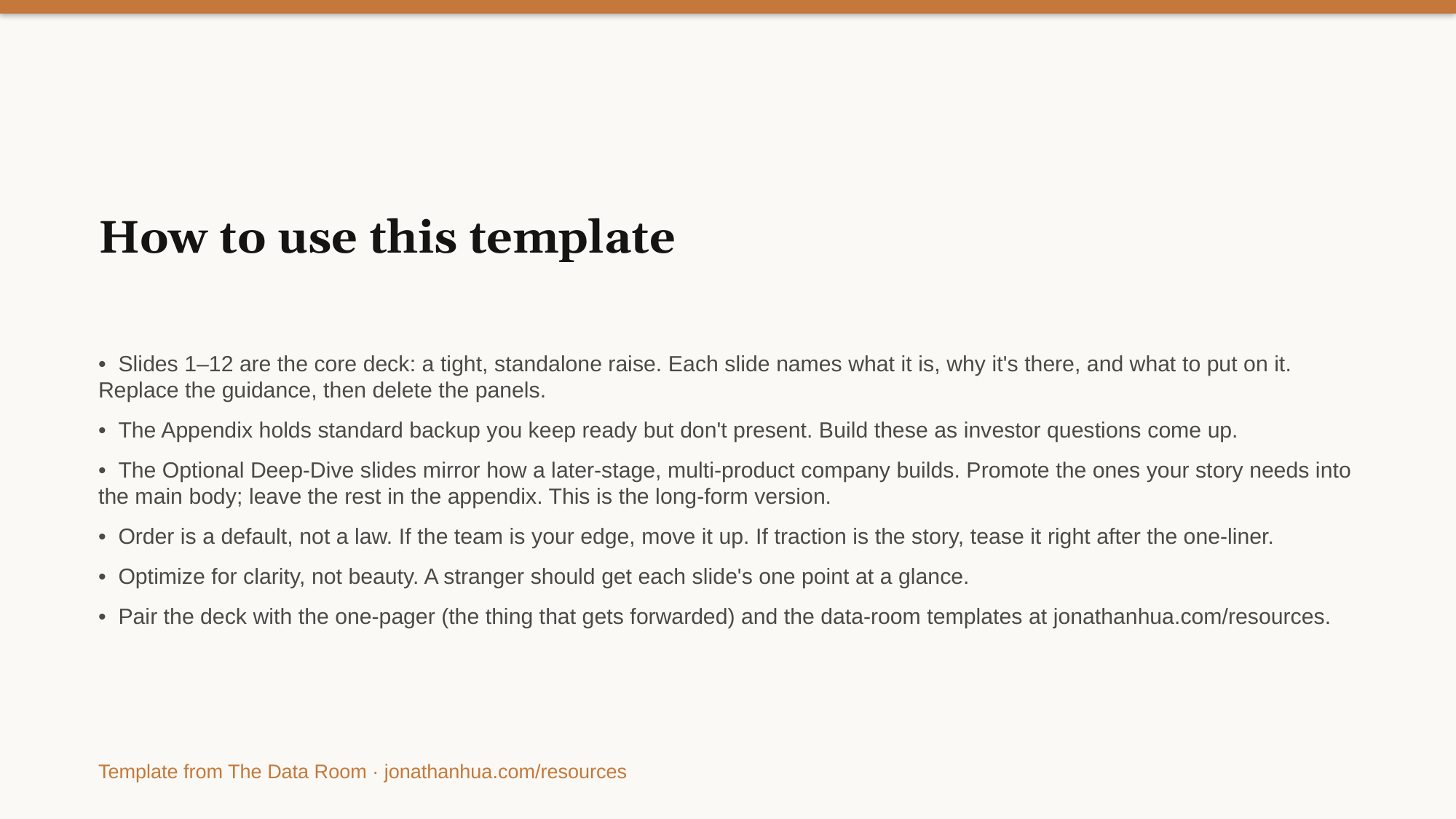

How to use this template

•  Slides 1–12 are the core deck: a tight, standalone raise. Each slide names what it is, why it's there, and what to put on it. Replace the guidance, then delete the panels.
•  The Appendix holds standard backup you keep ready but don't present. Build these as investor questions come up.
•  The Optional Deep-Dive slides mirror how a later-stage, multi-product company builds. Promote the ones your story needs into the main body; leave the rest in the appendix. This is the long-form version.
•  Order is a default, not a law. If the team is your edge, move it up. If traction is the story, tease it right after the one-liner.
•  Optimize for clarity, not beauty. A stranger should get each slide's one point at a glance.
•  Pair the deck with the one-pager (the thing that gets forwarded) and the data-room templates at jonathanhua.com/resources.
Template from The Data Room · jonathanhua.com/resources